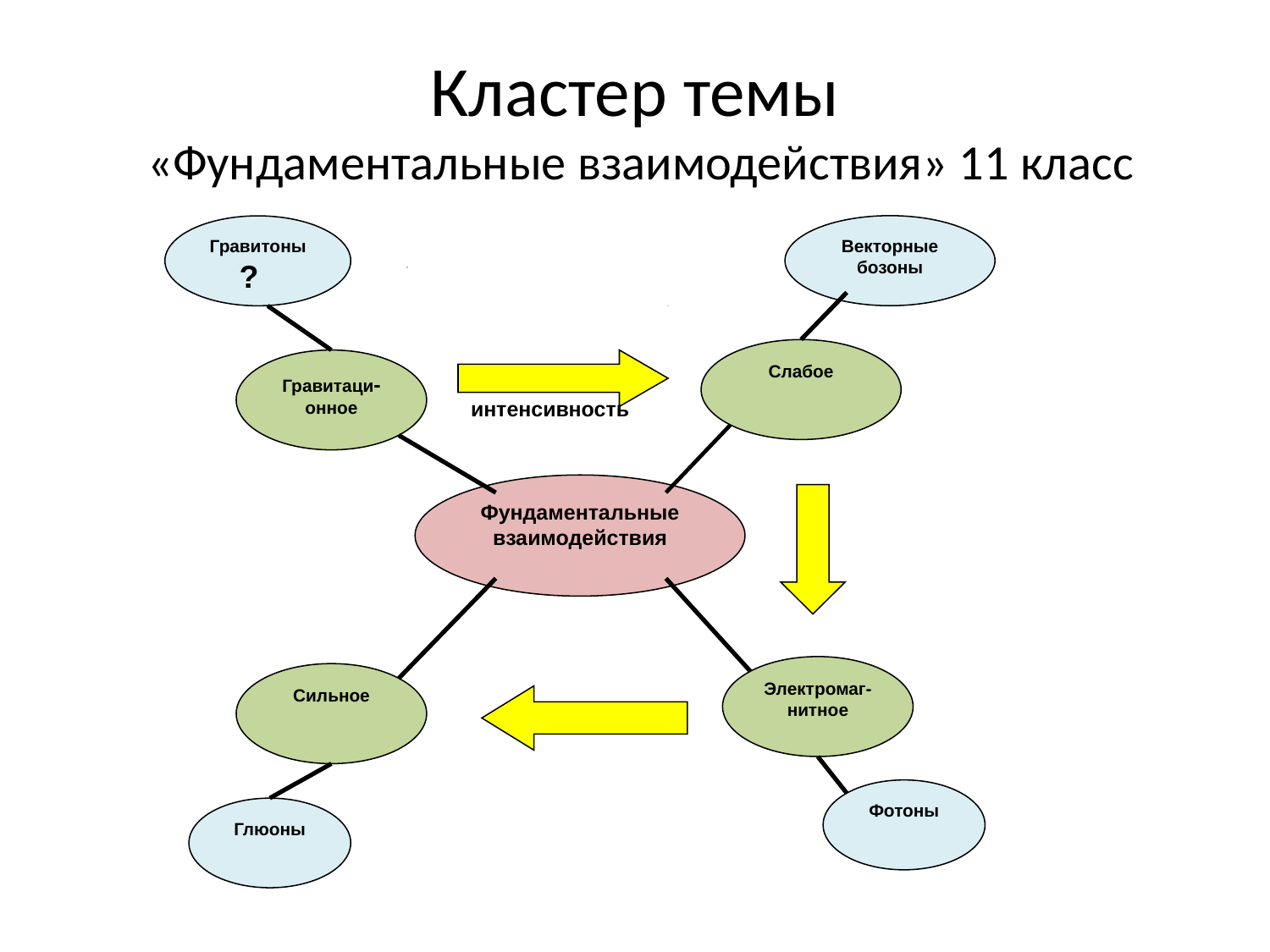

# Кластер темы «Фундаментальные взаимодействия» 11 класс

Векторные бозоны

Гравитоны?

Слабое
Гравитаци-
онное
     интенсивность

Фундаментальные взаимодействия

Электромаг-
нитное
Сильное

Фотоны

Глюоны